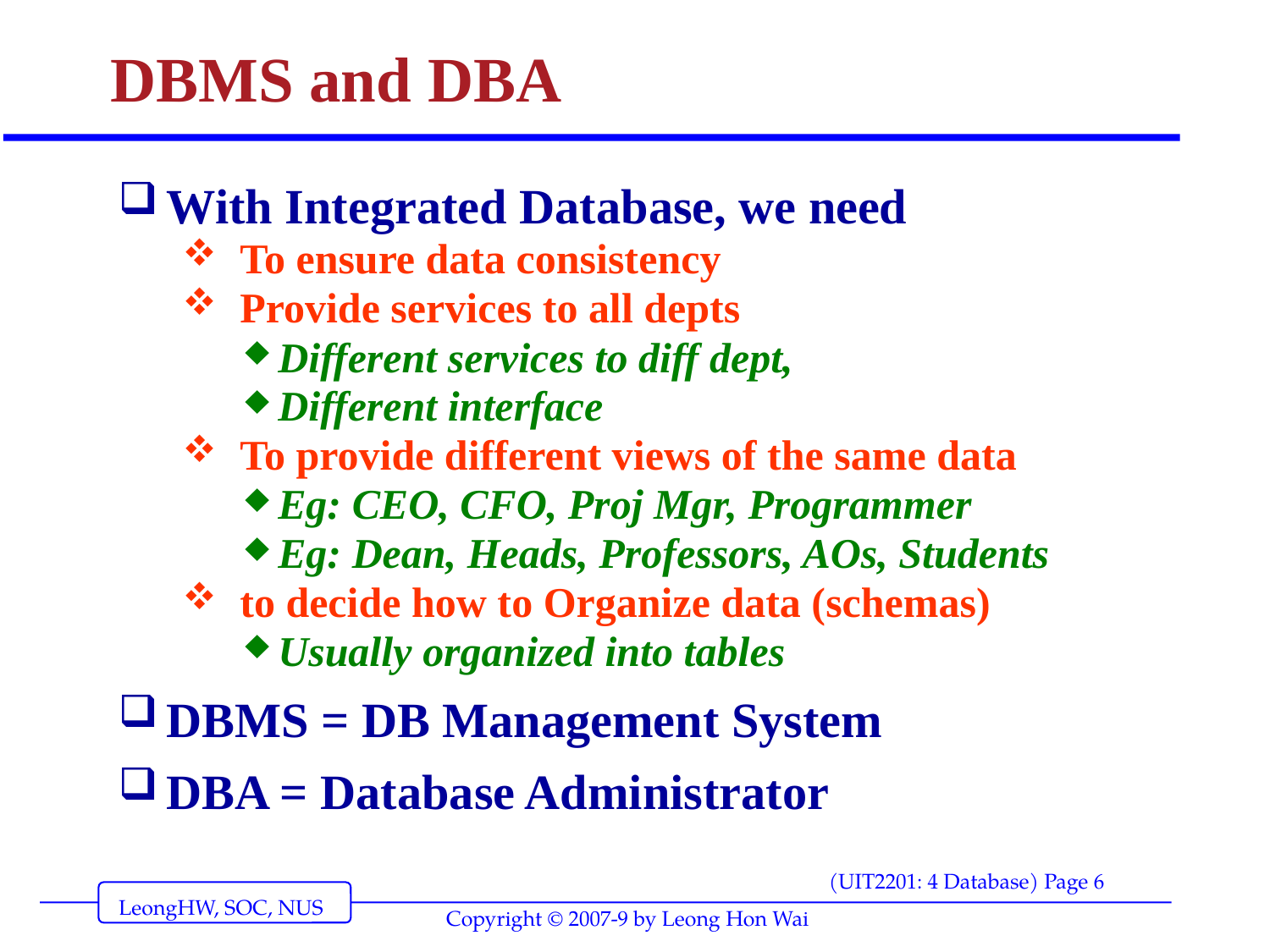

# DBMS and DBA
With Integrated Database, we need
 To ensure data consistency
 Provide services to all depts
Different services to diff dept,
Different interface
 To provide different views of the same data
Eg: CEO, CFO, Proj Mgr, Programmer
Eg: Dean, Heads, Professors, AOs, Students
 to decide how to Organize data (schemas)
Usually organized into tables
DBMS = DB Management System
DBA = Database Administrator